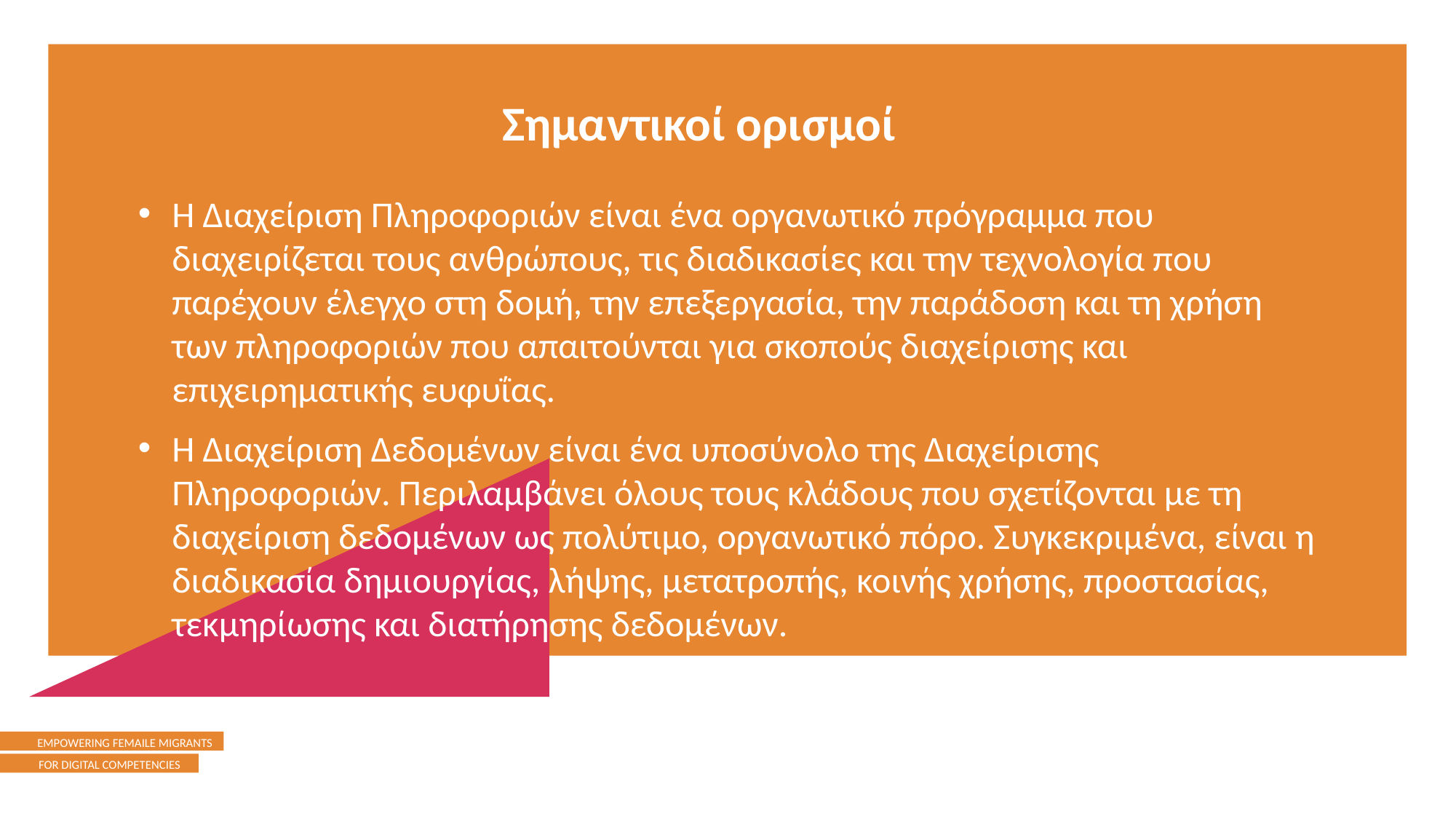

Σημαντικοί ορισμοί
Η Διαχείριση Πληροφοριών είναι ένα οργανωτικό πρόγραμμα που διαχειρίζεται τους ανθρώπους, τις διαδικασίες και την τεχνολογία που παρέχουν έλεγχο στη δομή, την επεξεργασία, την παράδοση και τη χρήση των πληροφοριών που απαιτούνται για σκοπούς διαχείρισης και επιχειρηματικής ευφυΐας.
Η Διαχείριση Δεδομένων είναι ένα υποσύνολο της Διαχείρισης Πληροφοριών. Περιλαμβάνει όλους τους κλάδους που σχετίζονται με τη διαχείριση δεδομένων ως πολύτιμο, οργανωτικό πόρο. Συγκεκριμένα, είναι η διαδικασία δημιουργίας, λήψης, μετατροπής, κοινής χρήσης, προστασίας, τεκμηρίωσης και διατήρησης δεδομένων.